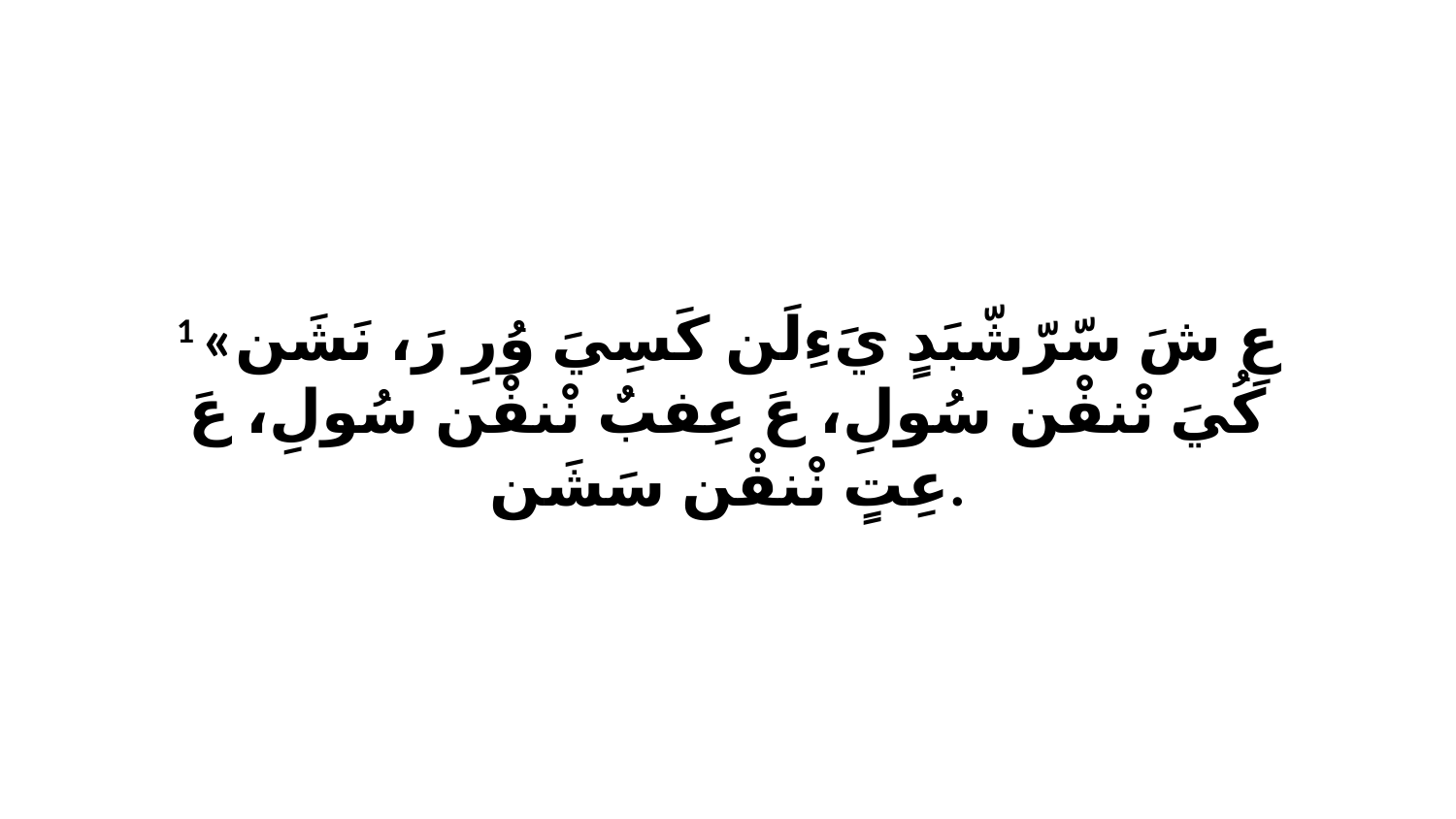

1 «عِ شَ سّرّشّبَدٍ يَءِلَن كَسِيَ وُرِ رَ، نَشَن كُيَ نْنفْن سُولِ، عَ عِفبٌ نْنفْن سُولِ، عَ عِتٍ نْنفْن سَشَن.